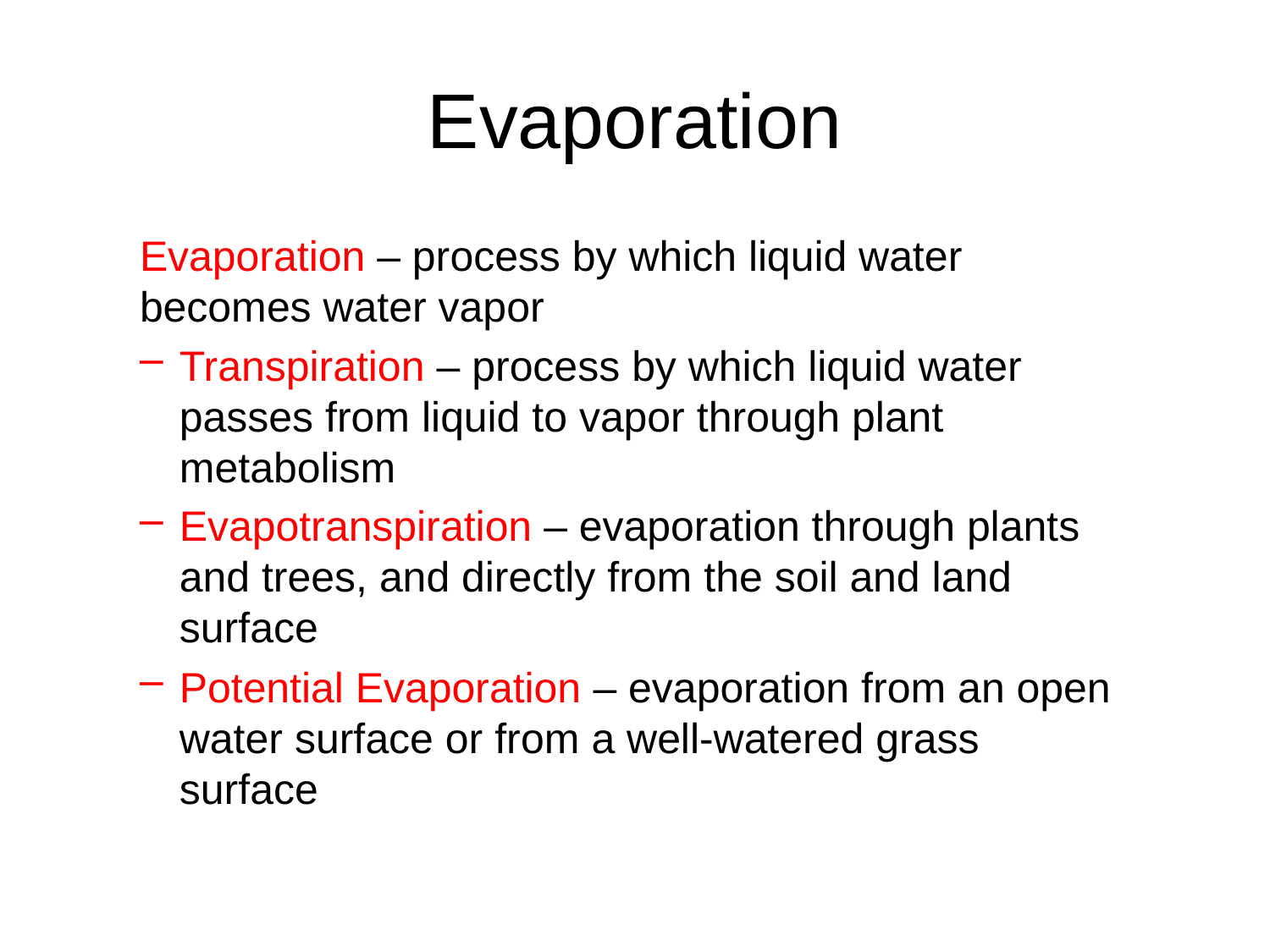

# Evaporation
Evaporation – process by which liquid water becomes water vapor
Transpiration – process by which liquid water passes from liquid to vapor through plant metabolism
Evapotranspiration – evaporation through plants and trees, and directly from the soil and land surface
Potential Evaporation – evaporation from an open water surface or from a well-watered grass surface